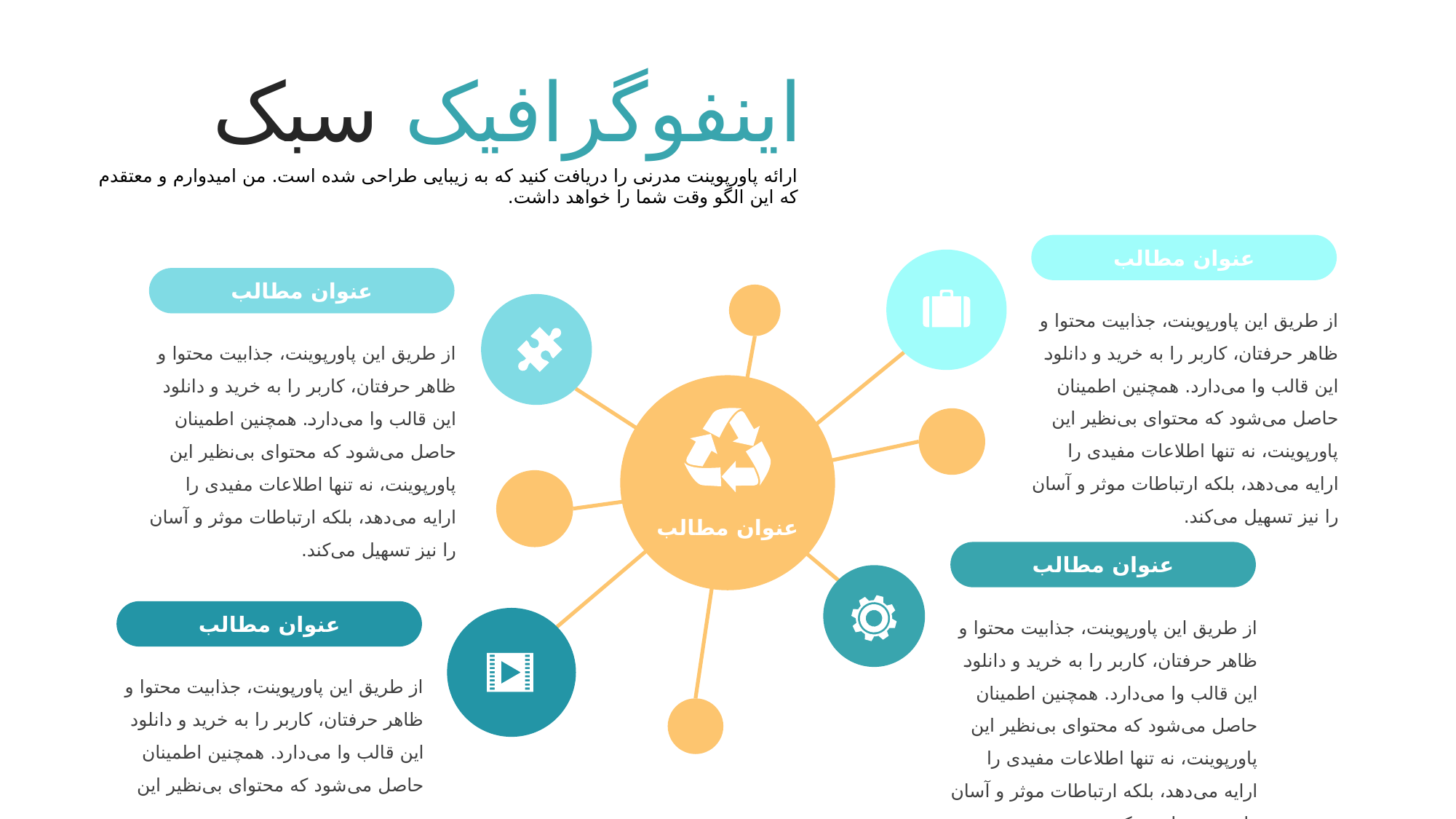

اینفوگرافیک سبک
ارائه پاورپوینت مدرنی را دریافت کنید که به زیبایی طراحی شده است. من امیدوارم و معتقدم که این الگو وقت شما را خواهد داشت.

عنوان مطالب
از طریق این پاورپوینت، جذابیت محتوا و ظاهر حرفتان، کاربر را به خرید و دانلود این قالب وا می‌دارد. همچنین اطمینان حاصل می‌شود که محتوای بی‌نظیر این پاورپوینت، نه تنها اطلاعات مفیدی را ارایه می‌دهد، بلکه ارتباطات موثر و آسان را نیز تسهیل می‌کند.

عنوان مطالب
از طریق این پاورپوینت، جذابیت محتوا و ظاهر حرفتان، کاربر را به خرید و دانلود این قالب وا می‌دارد. همچنین اطمینان حاصل می‌شود که محتوای بی‌نظیر این پاورپوینت، نه تنها اطلاعات مفیدی را ارایه می‌دهد، بلکه ارتباطات موثر و آسان را نیز تسهیل می‌کند.

عنوان مطالب

عنوان مطالب
از طریق این پاورپوینت، جذابیت محتوا و ظاهر حرفتان، کاربر را به خرید و دانلود این قالب وا می‌دارد. همچنین اطمینان حاصل می‌شود که محتوای بی‌نظیر این پاورپوینت، نه تنها اطلاعات مفیدی را ارایه می‌دهد، بلکه ارتباطات موثر و آسان را نیز تسهیل می‌کند.

عنوان مطالب
از طریق این پاورپوینت، جذابیت محتوا و ظاهر حرفتان، کاربر را به خرید و دانلود این قالب وا می‌دارد. همچنین اطمینان حاصل می‌شود که محتوای بی‌نظیر این